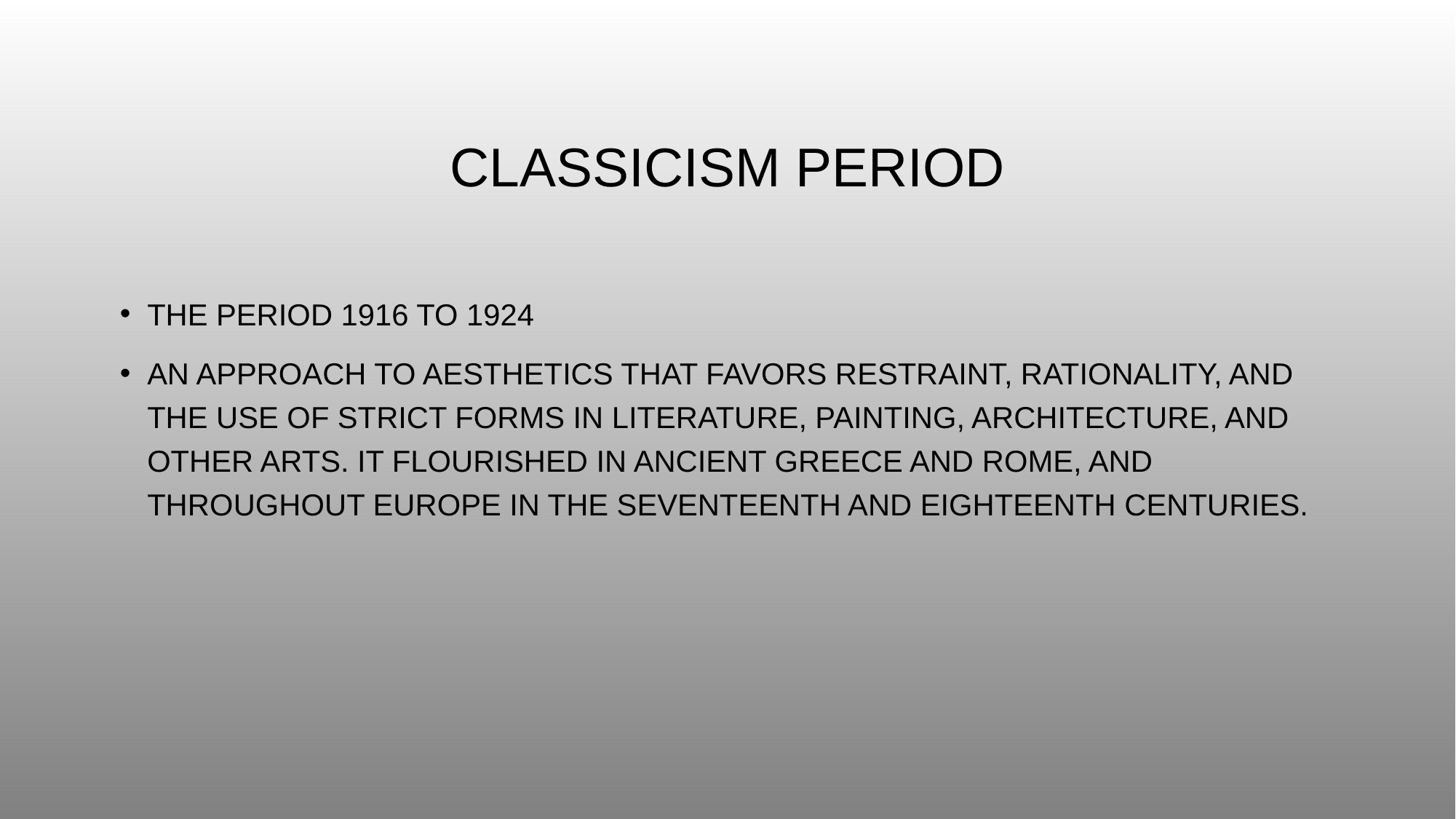

# Classicism period
The period 1916 to 1924
An approach to aesthetics that favors restraint, rationality, and the use of strict forms in literature, painting, architecture, and other arts. It flourished in ancient Greece and Rome, and throughout Europe in the seventeenth and eighteenth centuries.